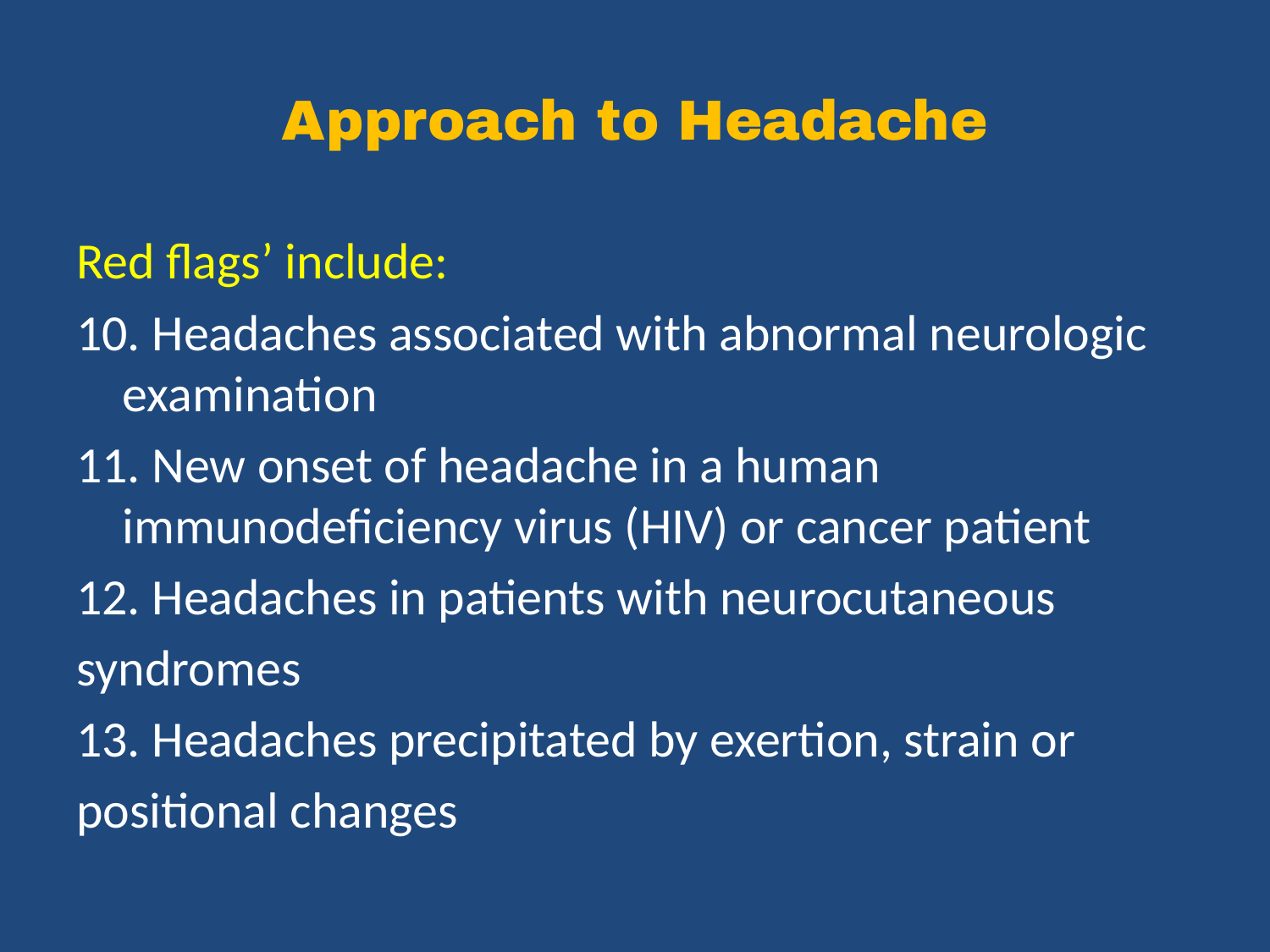

# Approach to Headache
Red flags’ include:
10. Headaches associated with abnormal neurologic examination
11. New onset of headache in a human immunodeficiency virus (HIV) or cancer patient
12. Headaches in patients with neurocutaneous
syndromes
13. Headaches precipitated by exertion, strain or
positional changes